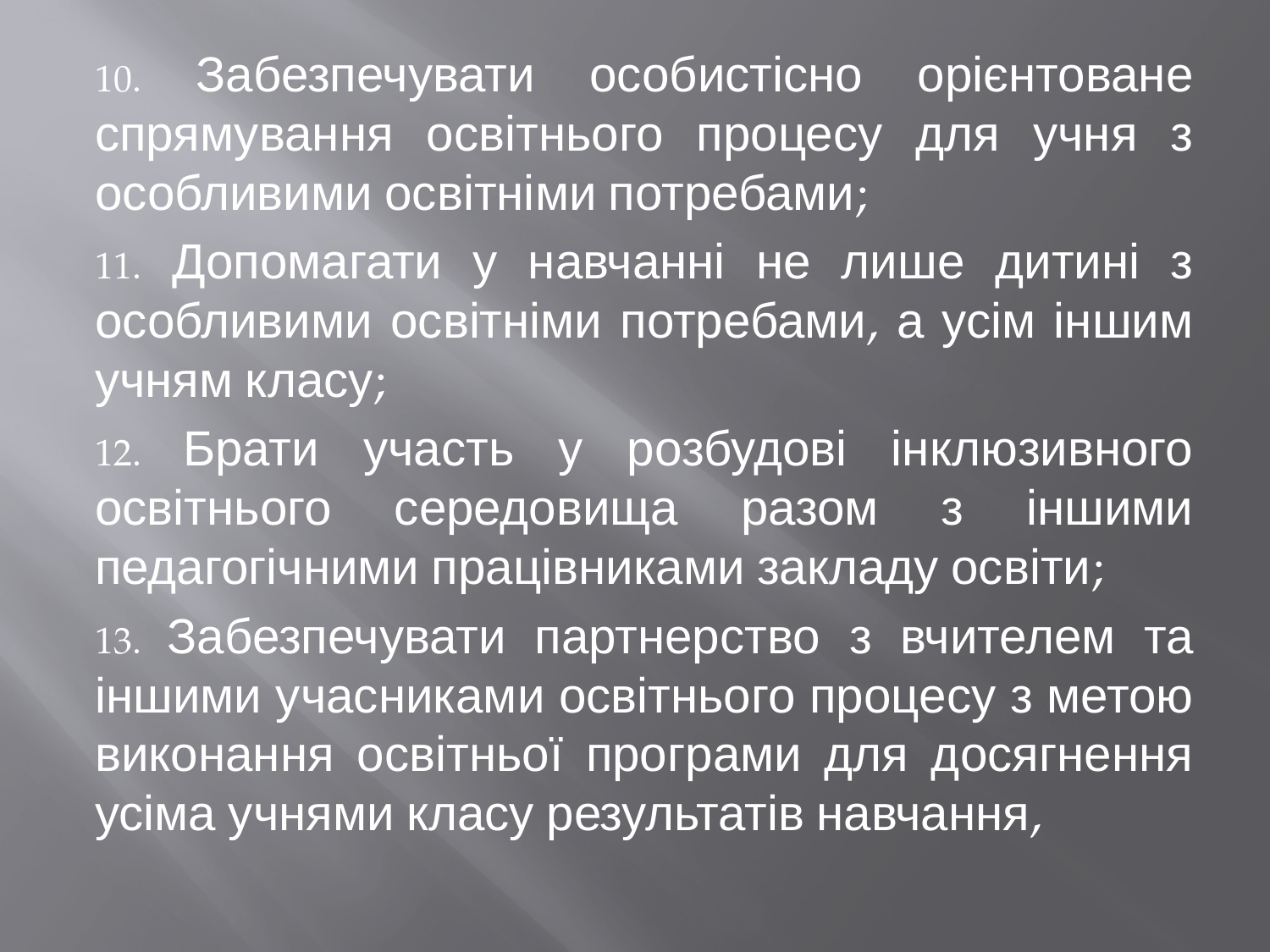

10. Забезпечувати особистісно орієнтоване спрямування освітнього процесу для учня з особливими освітніми потребами;
11. Допомагати у навчанні не лише дитині з особливими освітніми потребами, а усім іншим учням класу;
12. Брати участь у розбудові інклюзивного освітнього середовища разом з іншими педагогічними працівниками закладу освіти;
13. Забезпечувати партнерство з вчителем та іншими учасниками освітнього процесу з метою виконання освітньої програми для досягнення усіма учнями класу результатів навчання,